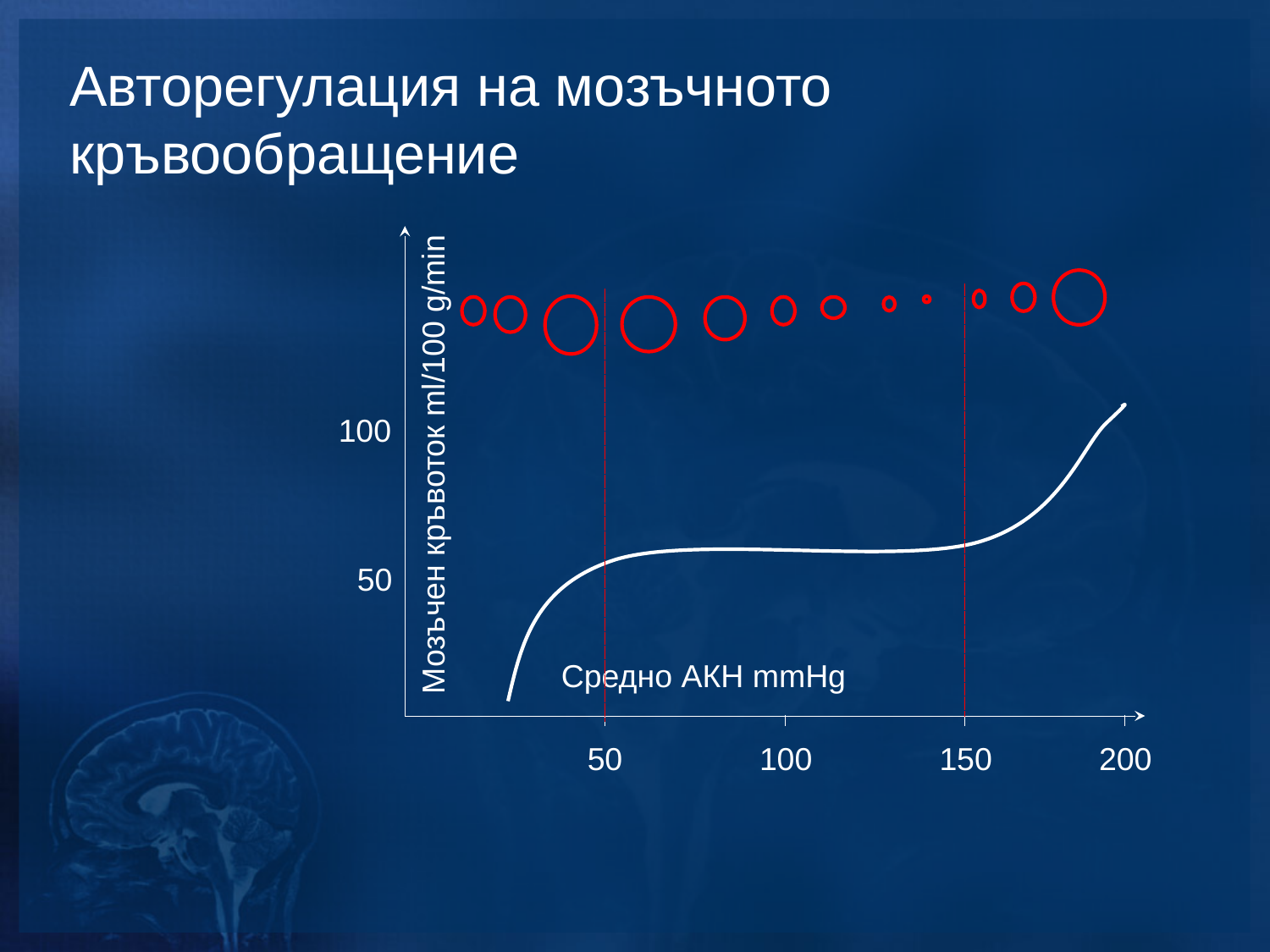

# Авторегулация на мозъчното кръвообращение

100

Мозъчен кръвоток ml/100 g/min
50
Средно АКН mmHg

50
100
150
200
5